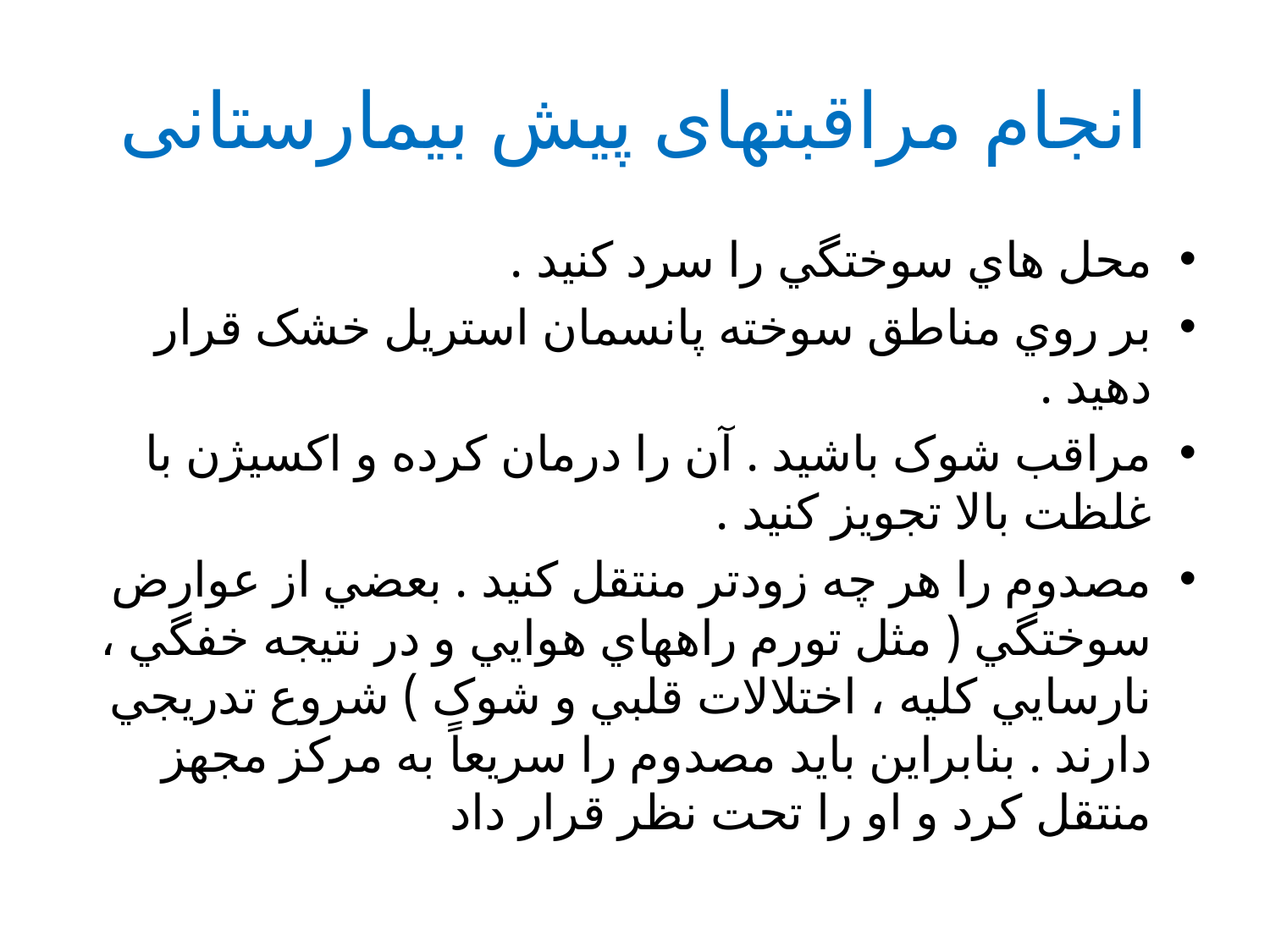

# انجام مراقبتهای پیش بیمارستانی
محل هاي سوختگي را سرد کنيد .
بر روي مناطق سوخته پانسمان استريل خشک قرار دهيد .
مراقب شوک باشيد . آن را درمان کرده و اکسيژن با غلظت بالا تجويز کنيد .
مصدوم را هر چه زودتر منتقل کنيد . بعضي از عوارض سوختگي ( مثل تورم راههاي هوايي و در نتيجه خفگي ، نارسايي کليه ، اختلالات قلبي و شوک ) شروع تدريجي دارند . بنابراين بايد مصدوم را سريعاً به مرکز مجهز منتقل کرد و او را تحت نظر قرار داد